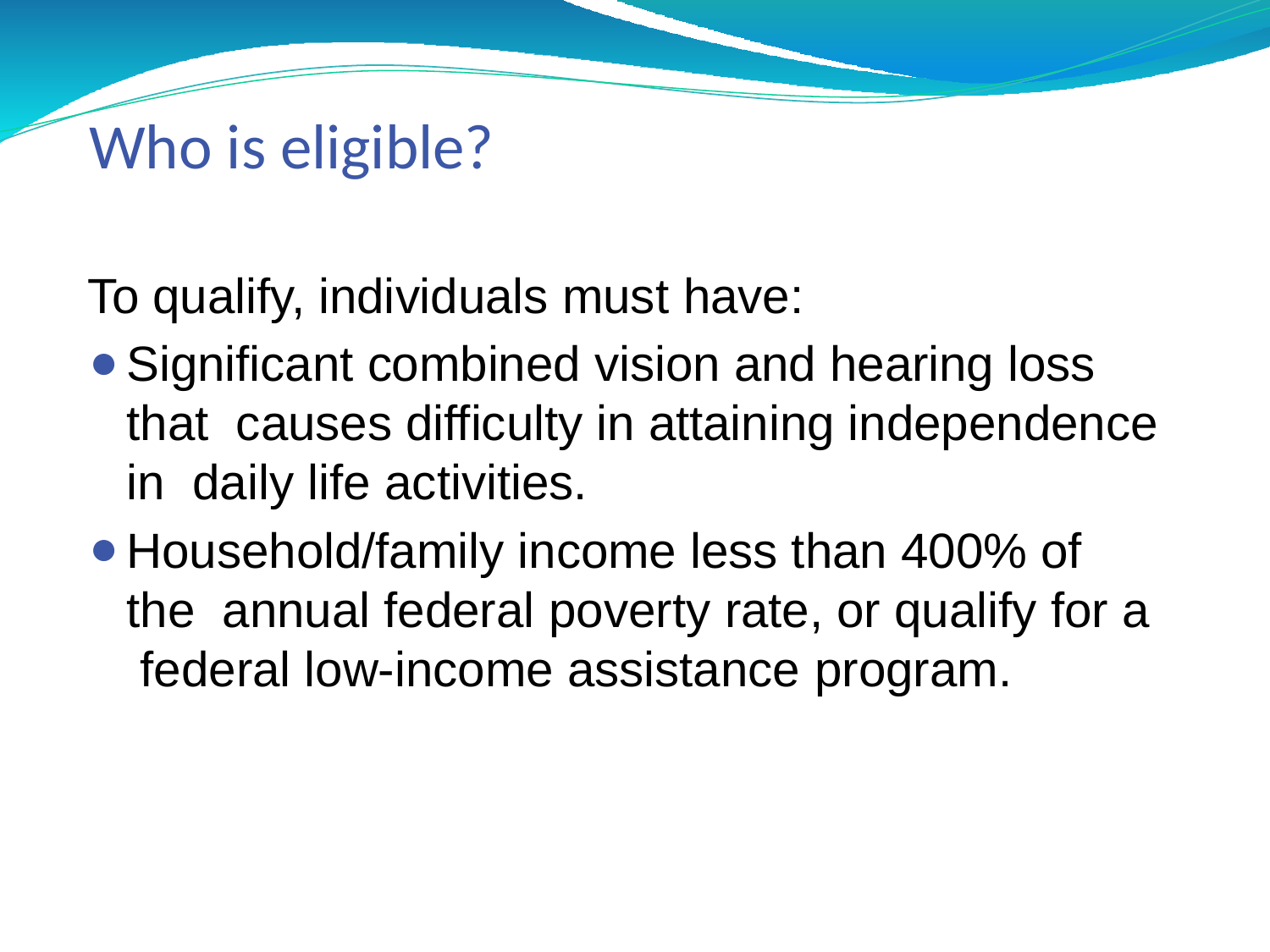

# Who is eligible?
To qualify, individuals must have:
Significant combined vision and hearing loss that  causes difficulty in attaining independence in  daily life activities.
Household/family income less than 400% of the  annual federal poverty rate, or qualify for a  federal low-income assistance program.